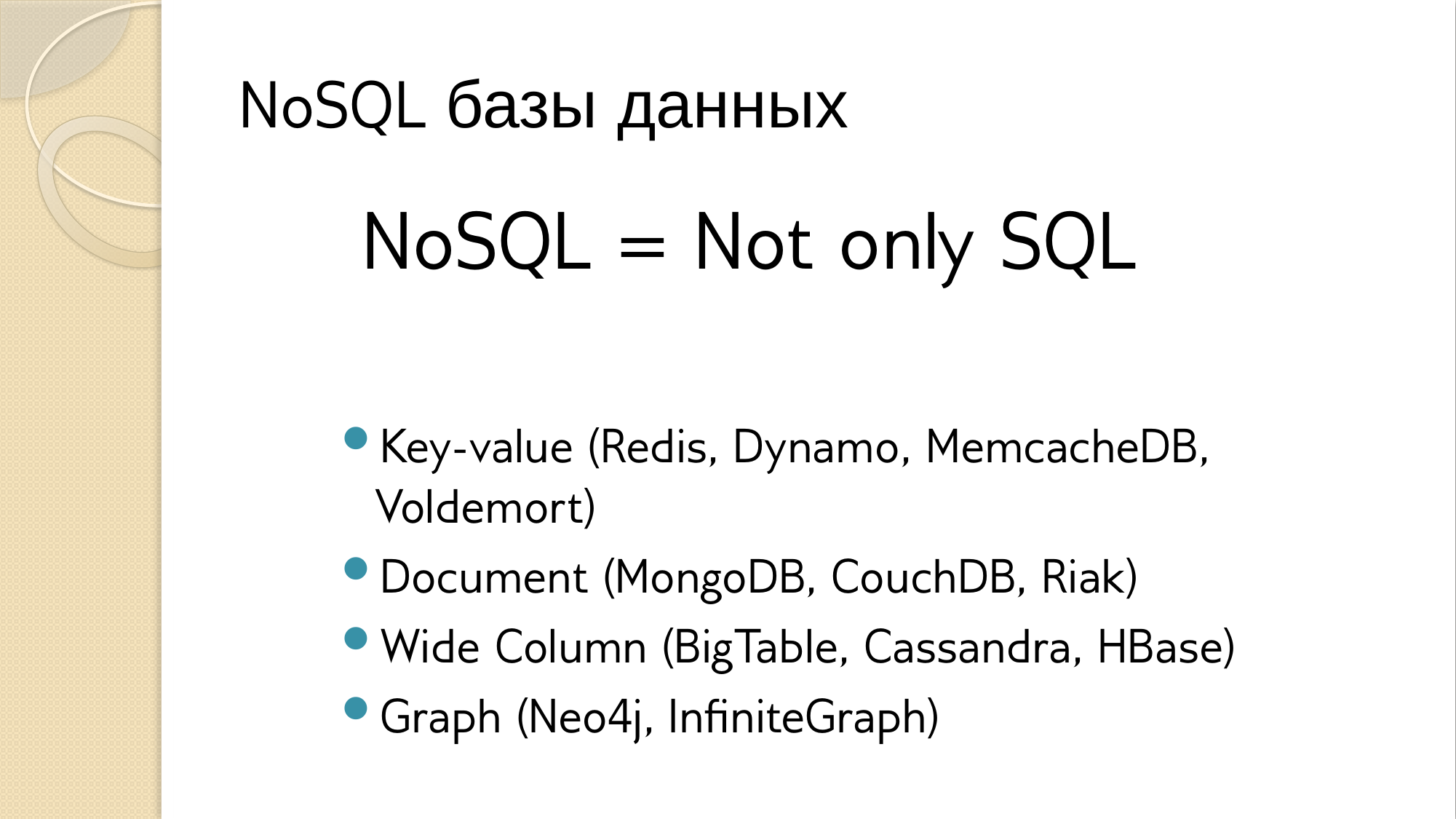

# NoSQL базы данных
NoSQL = Not only SQL
Key-value (Redis, Dynamo, MemcacheDB, Voldemort)
Document (MongoDB, CouchDB, Riak)
Wide Column (BigTable, Cassandra, HBase)
Graph (Neo4j, InfiniteGraph)